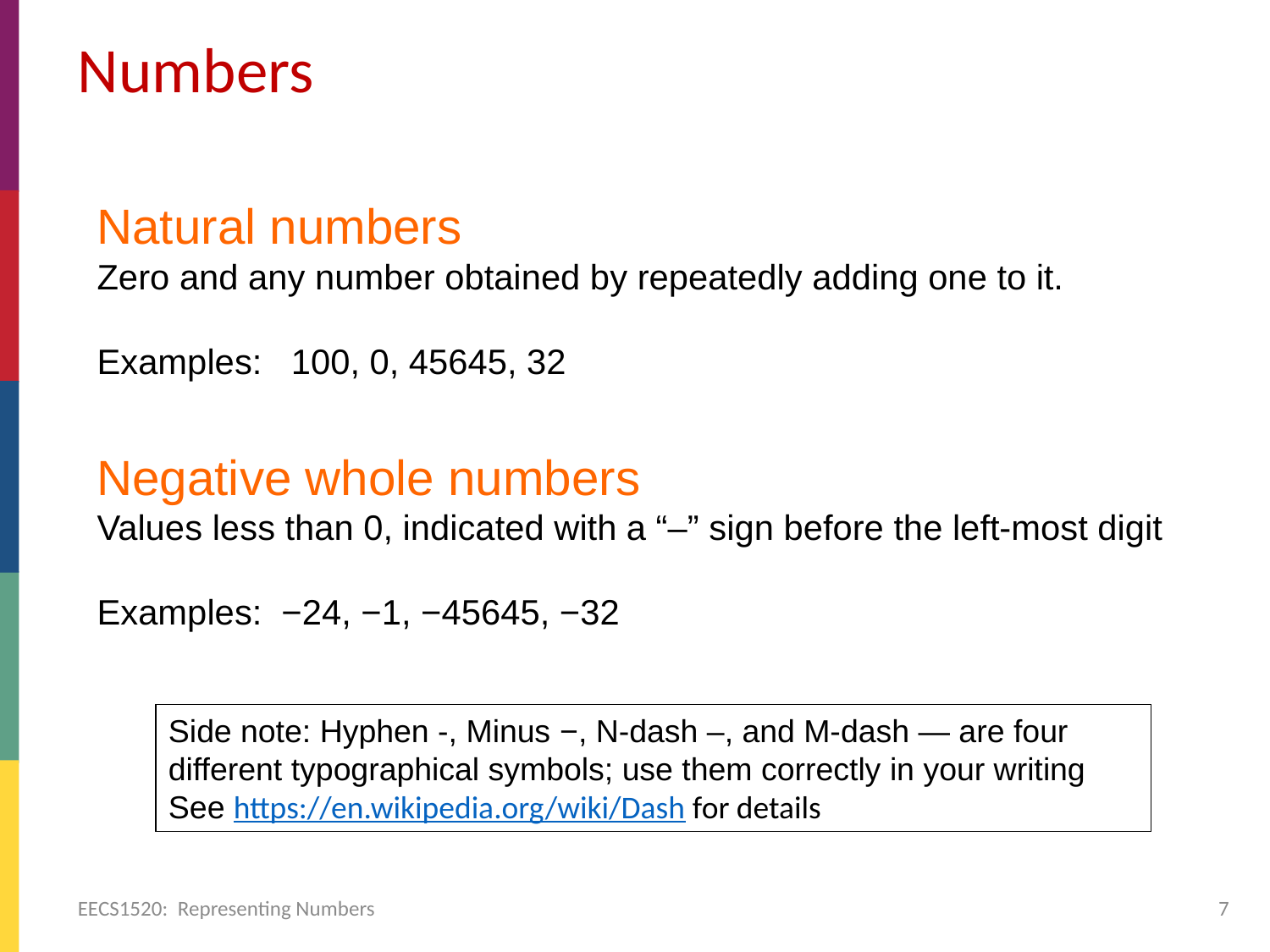

# Numbers
Natural numbers
Zero and any number obtained by repeatedly adding one to it.

Examples:   100, 0, 45645, 32

Negative whole numbers
Values less than 0, indicated with a “–” sign before the left-most digit

Examples:  −24, −1, −45645, −32
Side note: Hyphen -, Minus −, N-dash –, and M-dash — are four different typographical symbols; use them correctly in your writing
See https://en.wikipedia.org/wiki/Dash for details
EECS1520:  Representing Numbers
7
2